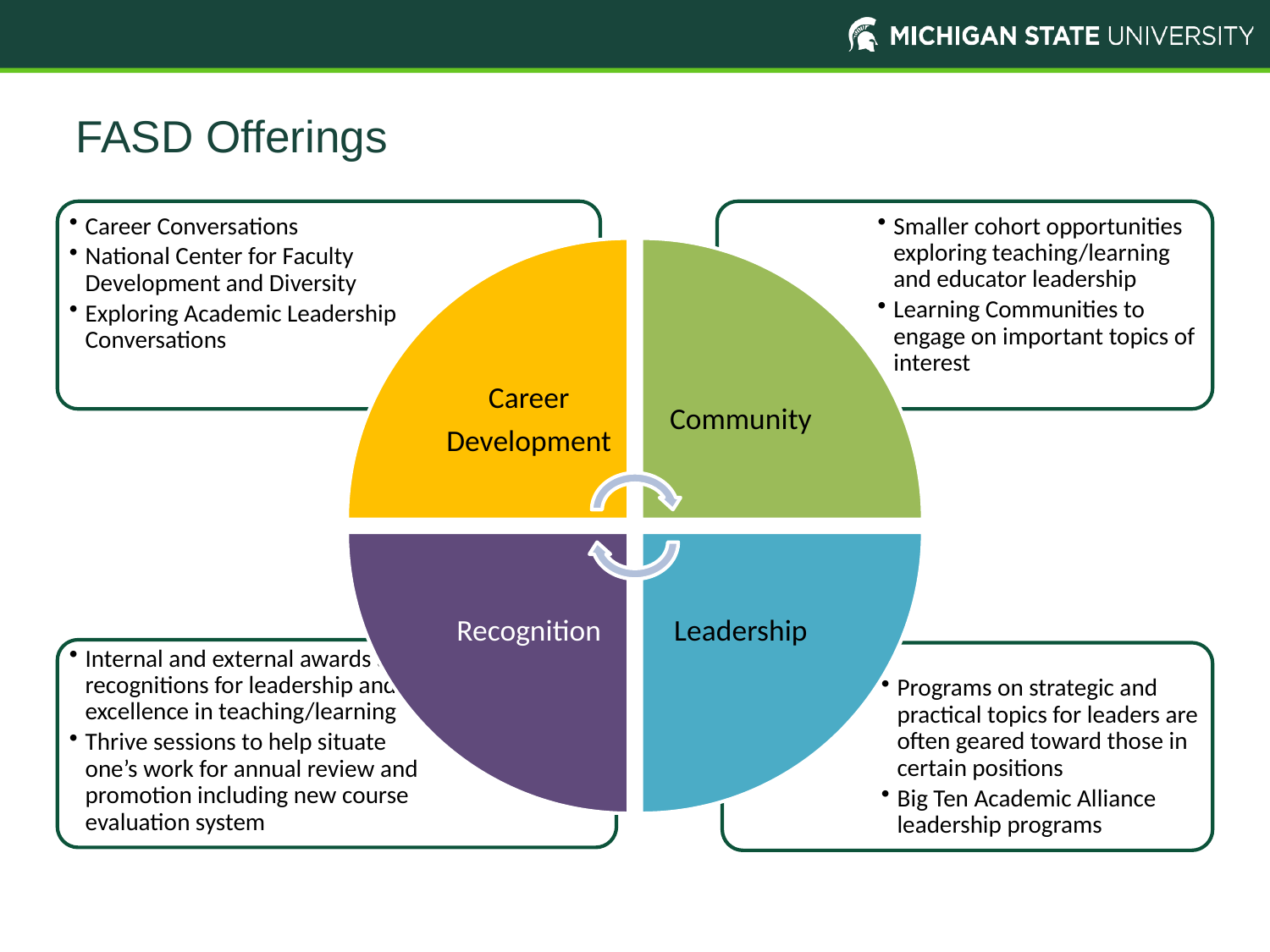

# FASD Offerings
Career Conversations
National Center for Faculty Development and Diversity
Exploring Academic Leadership Conversations
Smaller cohort opportunities exploring teaching/learning and educator leadership
Learning Communities to engage on important topics of interest
Career
Development
Community

Leadership
Recognition
Internal and external awards and recognitions for leadership and excellence in teaching/learning
Thrive sessions to help situate one’s work for annual review and promotion including new course evaluation system
Programs on strategic and practical topics for leaders are often geared toward those in certain positions
Big Ten Academic Alliance leadership programs